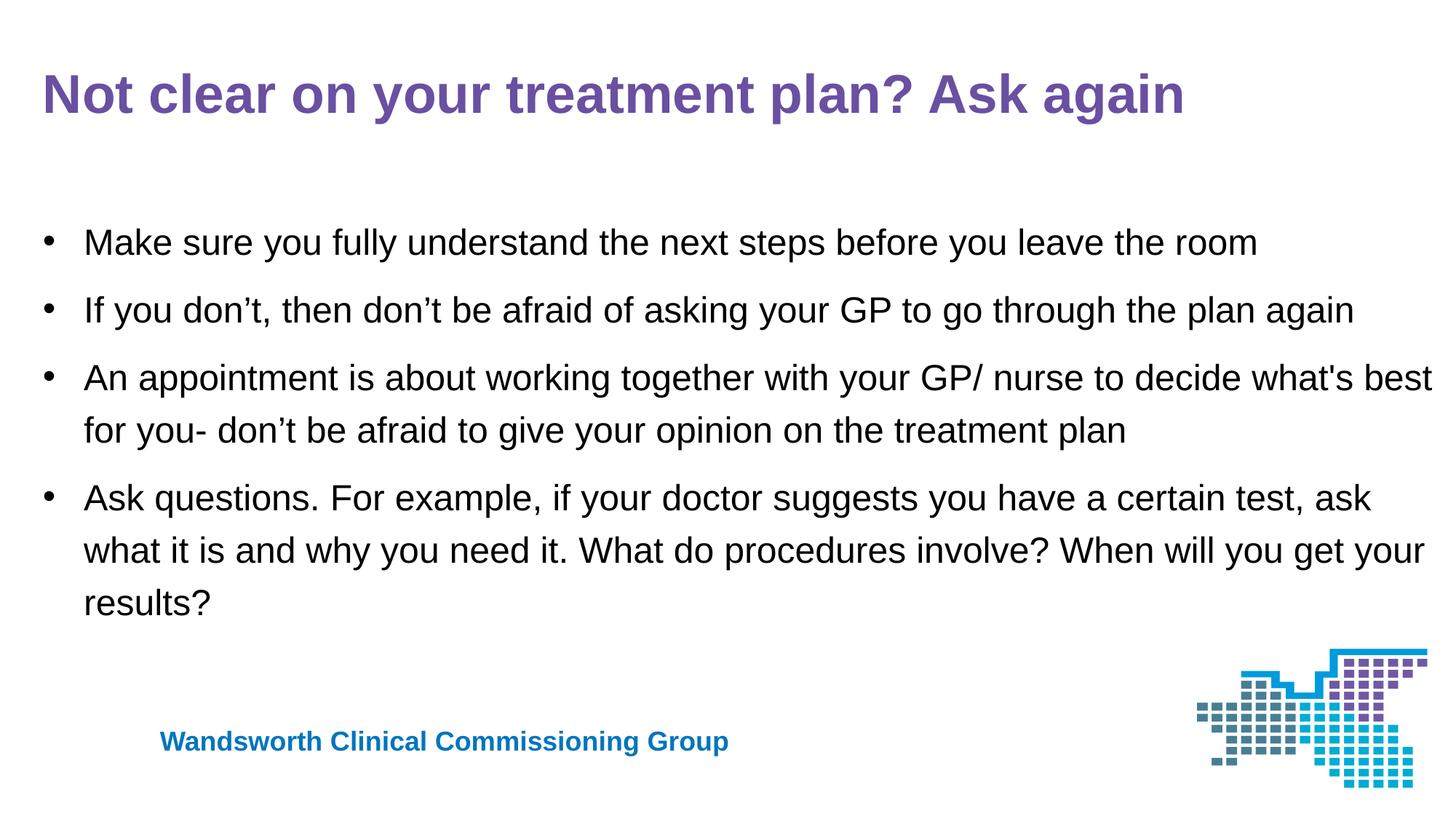

# Not clear on your treatment plan? Ask again
Make sure you fully understand the next steps before you leave the room
If you don’t, then don’t be afraid of asking your GP to go through the plan again
An appointment is about working together with your GP/ nurse to decide what's best for you- don’t be afraid to give your opinion on the treatment plan
Ask questions. For example, if your doctor suggests you have a certain test, ask what it is and why you need it. What do procedures involve? When will you get your results?